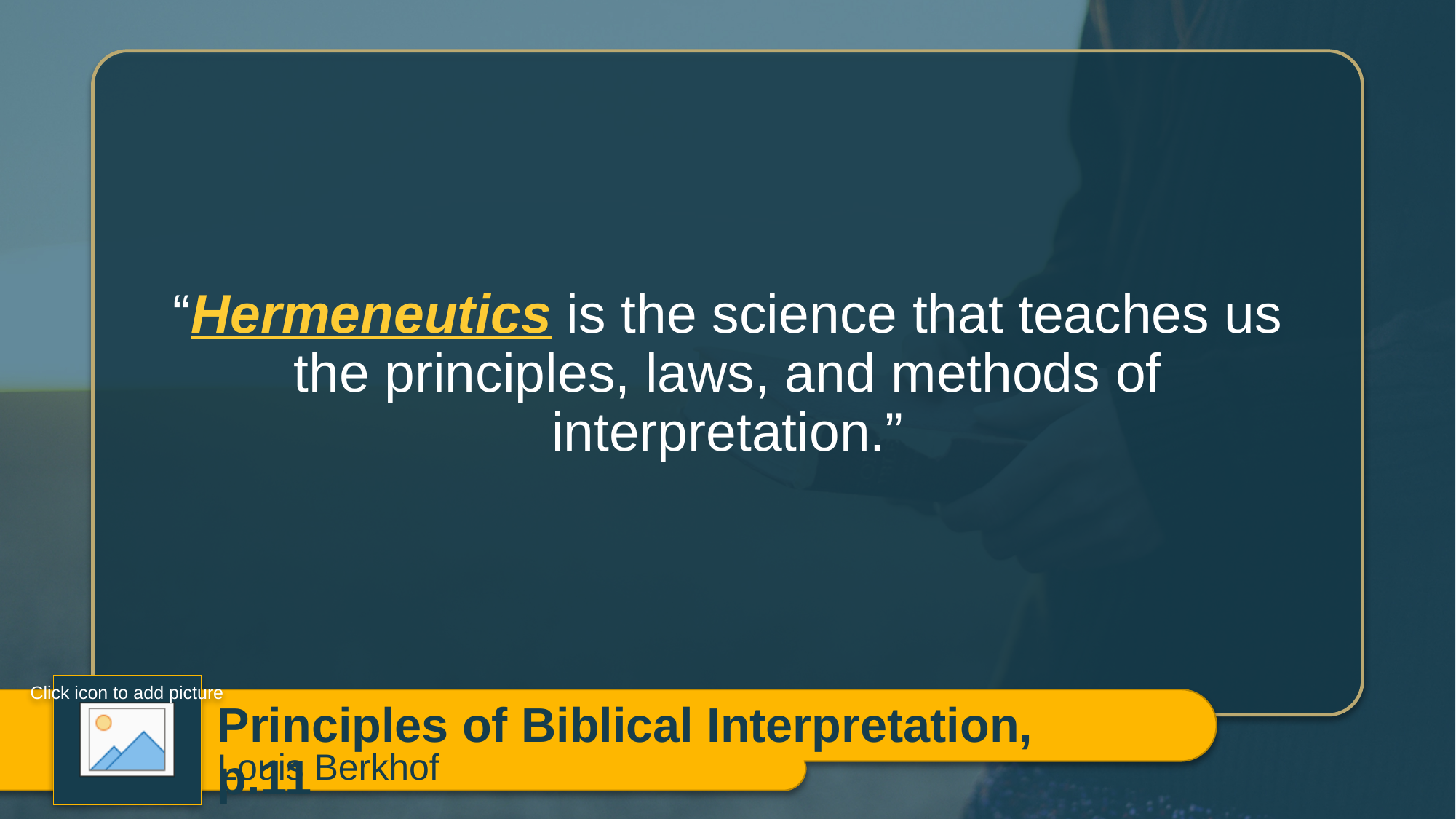

“Hermeneutics is the science that teaches us the principles, laws, and methods of interpretation.”

Principles of Biblical Interpretation, p.11
Louis Berkhof